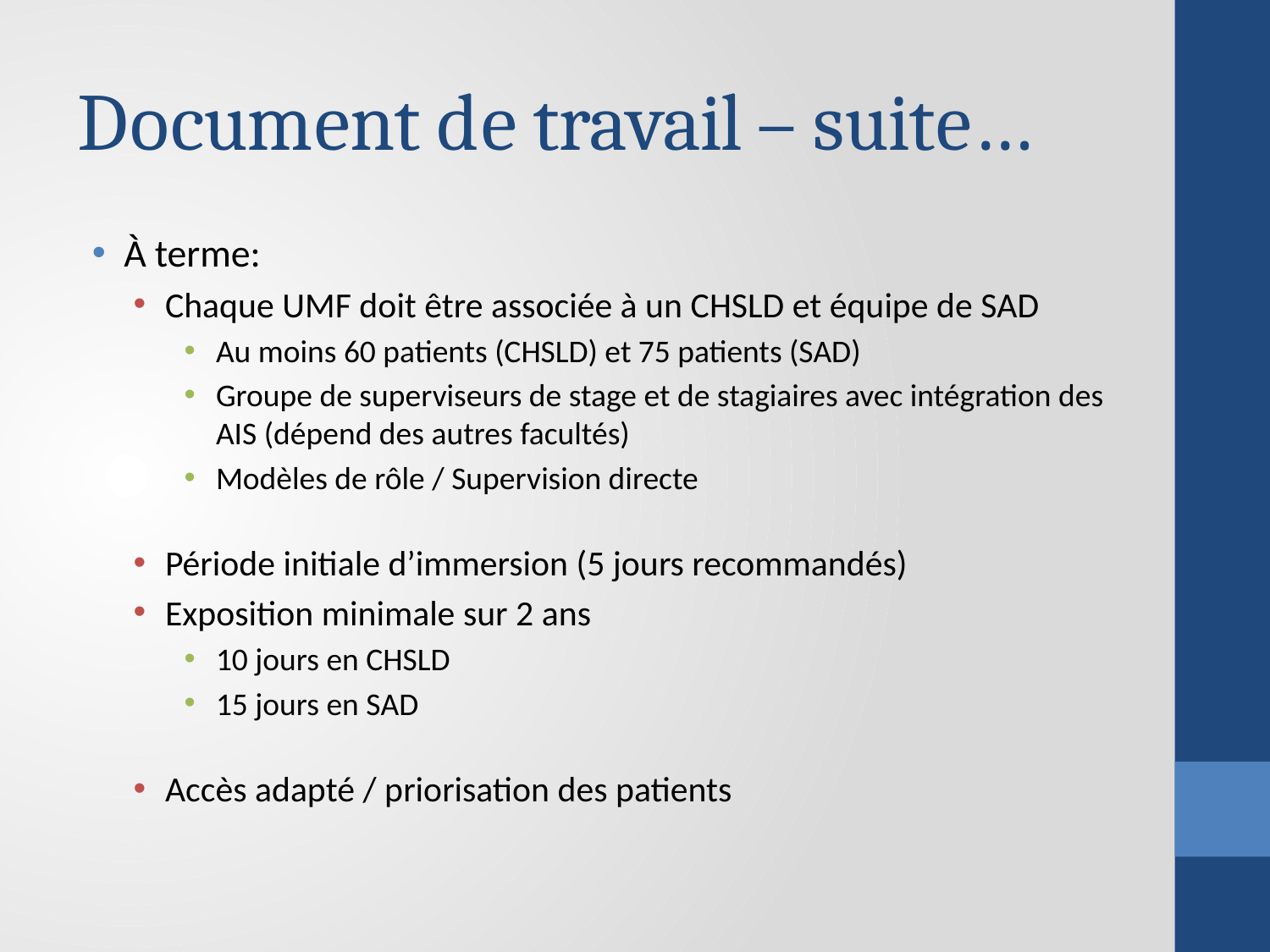

# Document de travail – suite…
À terme:
Chaque UMF doit être associée à un CHSLD et équipe de SAD
Au moins 60 patients (CHSLD) et 75 patients (SAD)
Groupe de superviseurs de stage et de stagiaires avec intégration des AIS (dépend des autres facultés)
Modèles de rôle / Supervision directe
Période initiale d’immersion (5 jours recommandés)
Exposition minimale sur 2 ans
10 jours en CHSLD
15 jours en SAD
Accès adapté / priorisation des patients